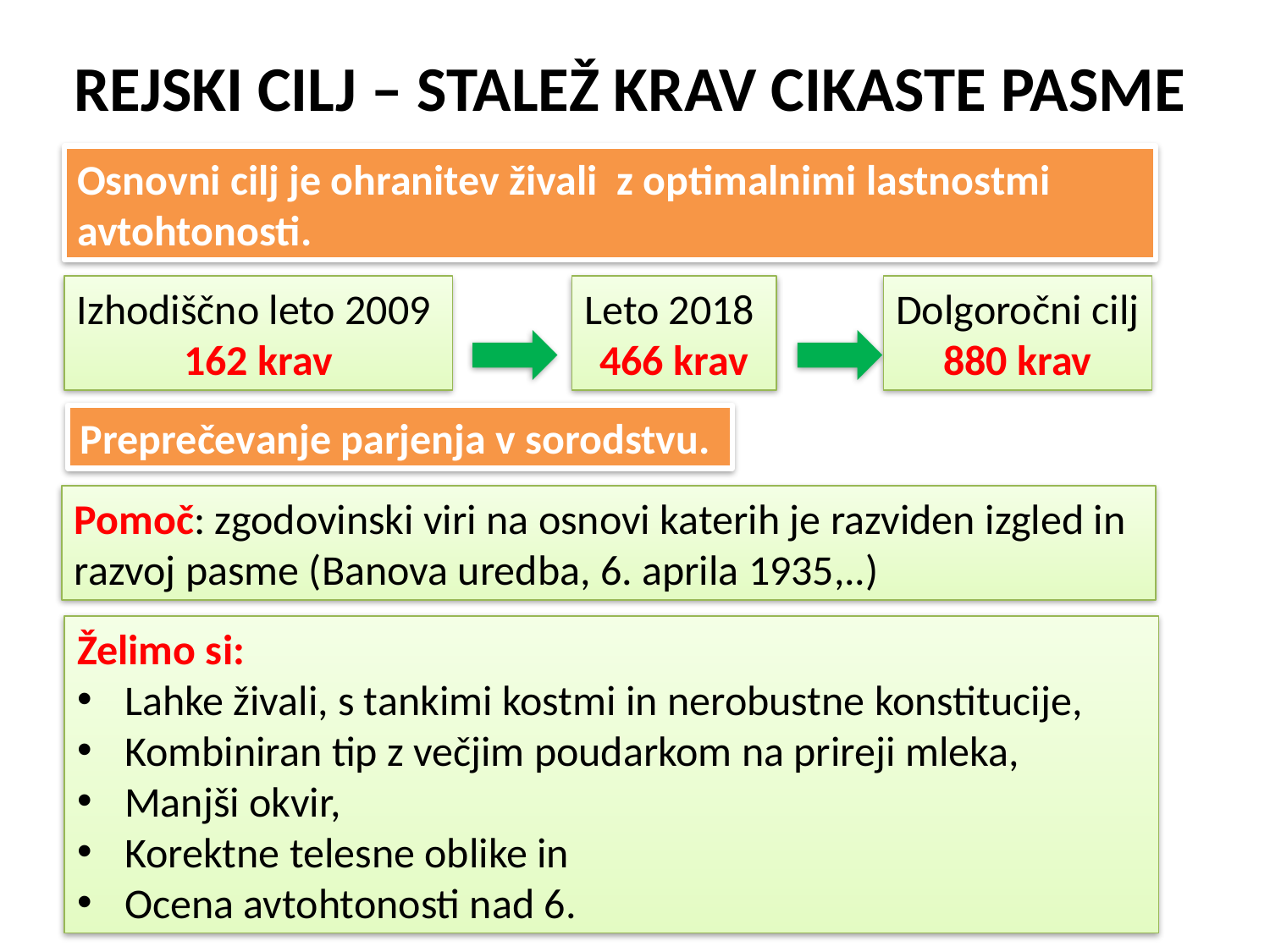

# REJSKI CILJ – STALEŽ KRAV CIKASTE PASME
Osnovni cilj je ohranitev živali  z optimalnimi lastnostmi avtohtonosti.
Dolgoročni cilj
880 krav
Izhodiščno leto 2009
162 krav
Leto 2018
466 krav

Preprečevanje parjenja v sorodstvu.
Pomoč: zgodovinski viri na osnovi katerih je razviden izgled in razvoj pasme (Banova uredba, 6. aprila 1935,..)
Želimo si:
Lahke živali, s tankimi kostmi in nerobustne konstitucije,
Kombiniran tip z večjim poudarkom na prireji mleka,
Manjši okvir,
Korektne telesne oblike in
Ocena avtohtonosti nad 6.